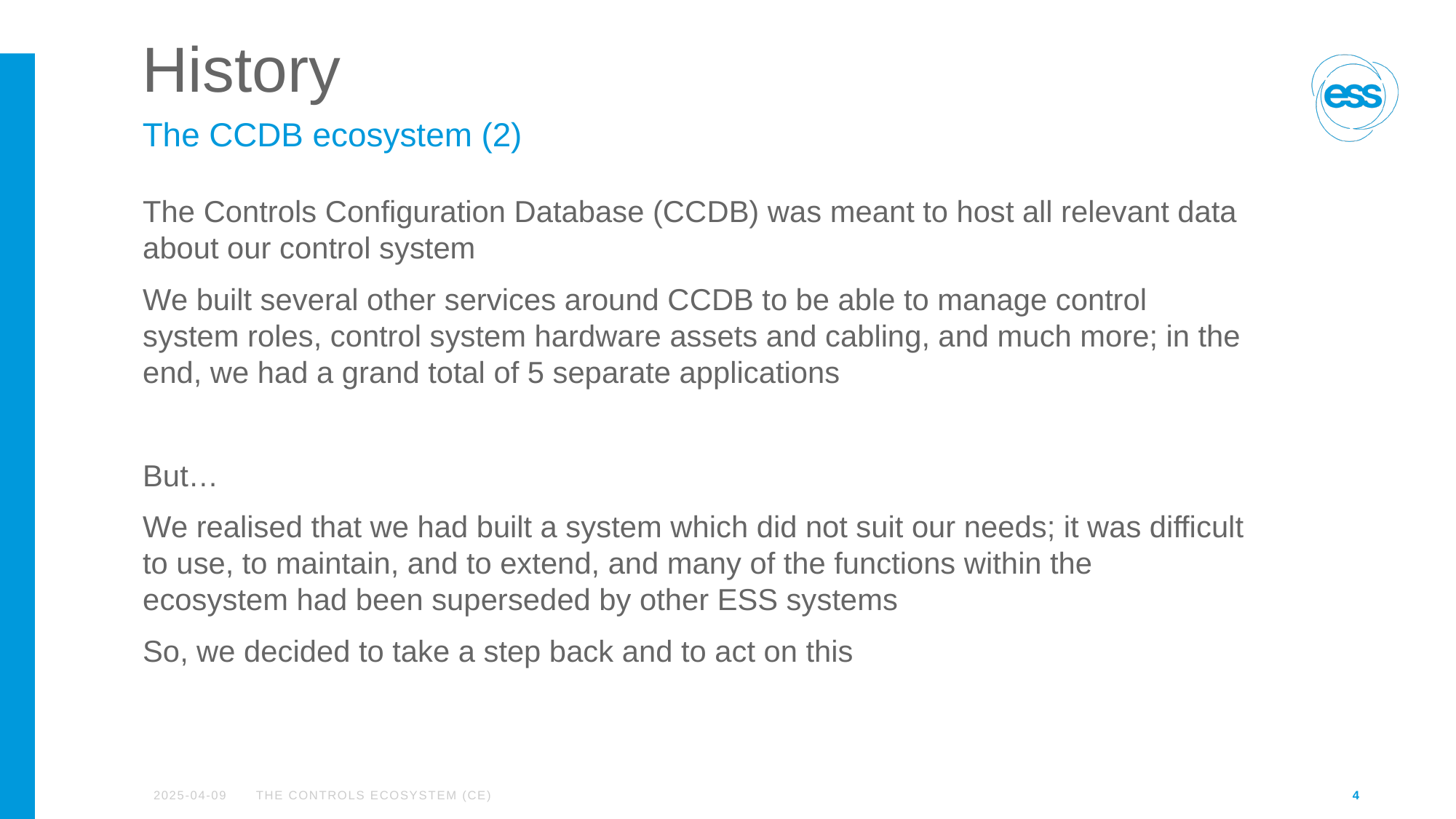

# History
The CCDB ecosystem (2)
The Controls Configuration Database (CCDB) was meant to host all relevant data about our control system
We built several other services around CCDB to be able to manage control system roles, control system hardware assets and cabling, and much more; in the end, we had a grand total of 5 separate applications

But…
We realised that we had built a system which did not suit our needs; it was difficult to use, to maintain, and to extend, and many of the functions within the ecosystem had been superseded by other ESS systems
So, we decided to take a step back and to act on this
2025-04-09
The Controls Ecosystem (CE)
4